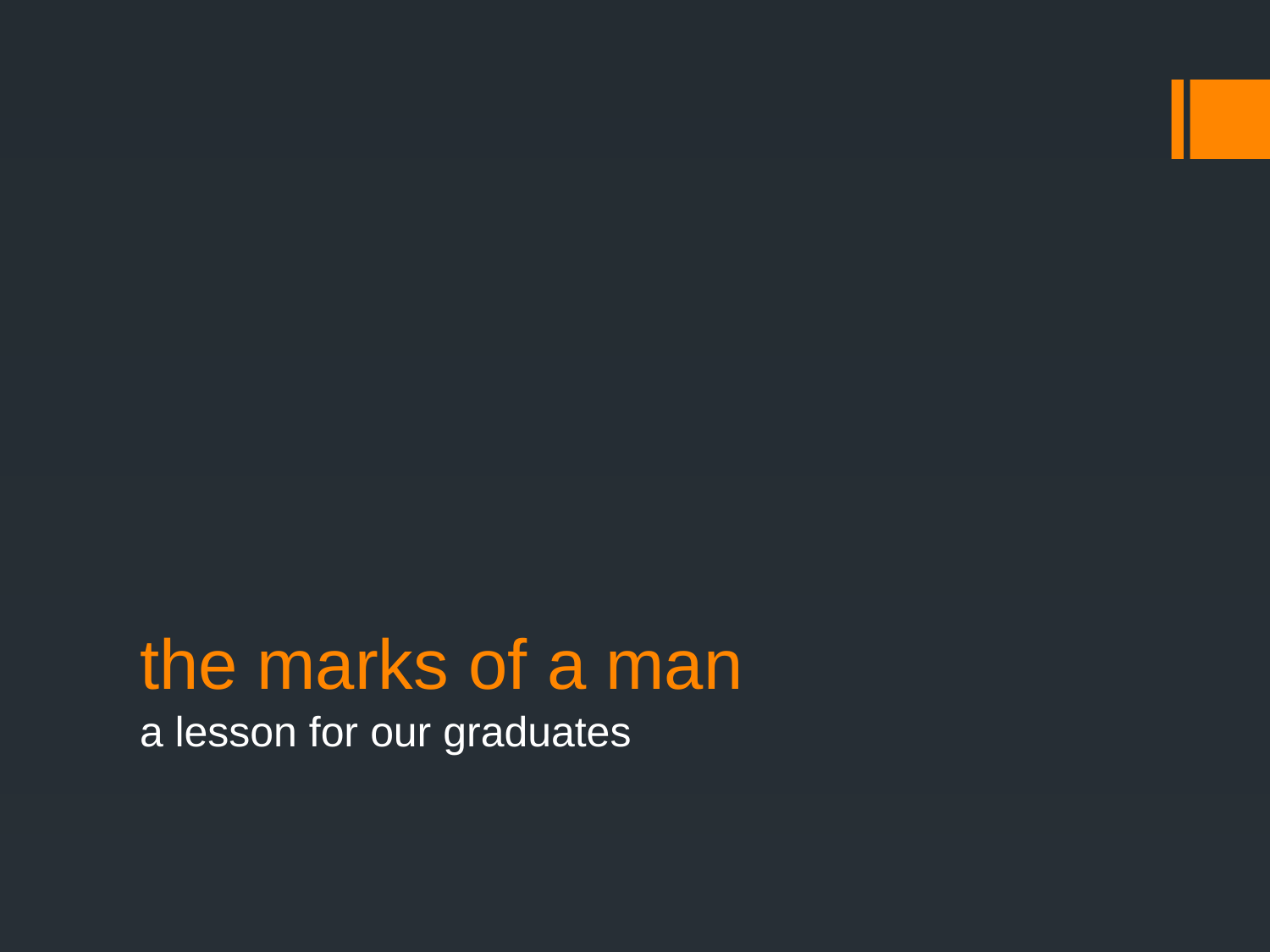

# the marks of a man
a lesson for our graduates